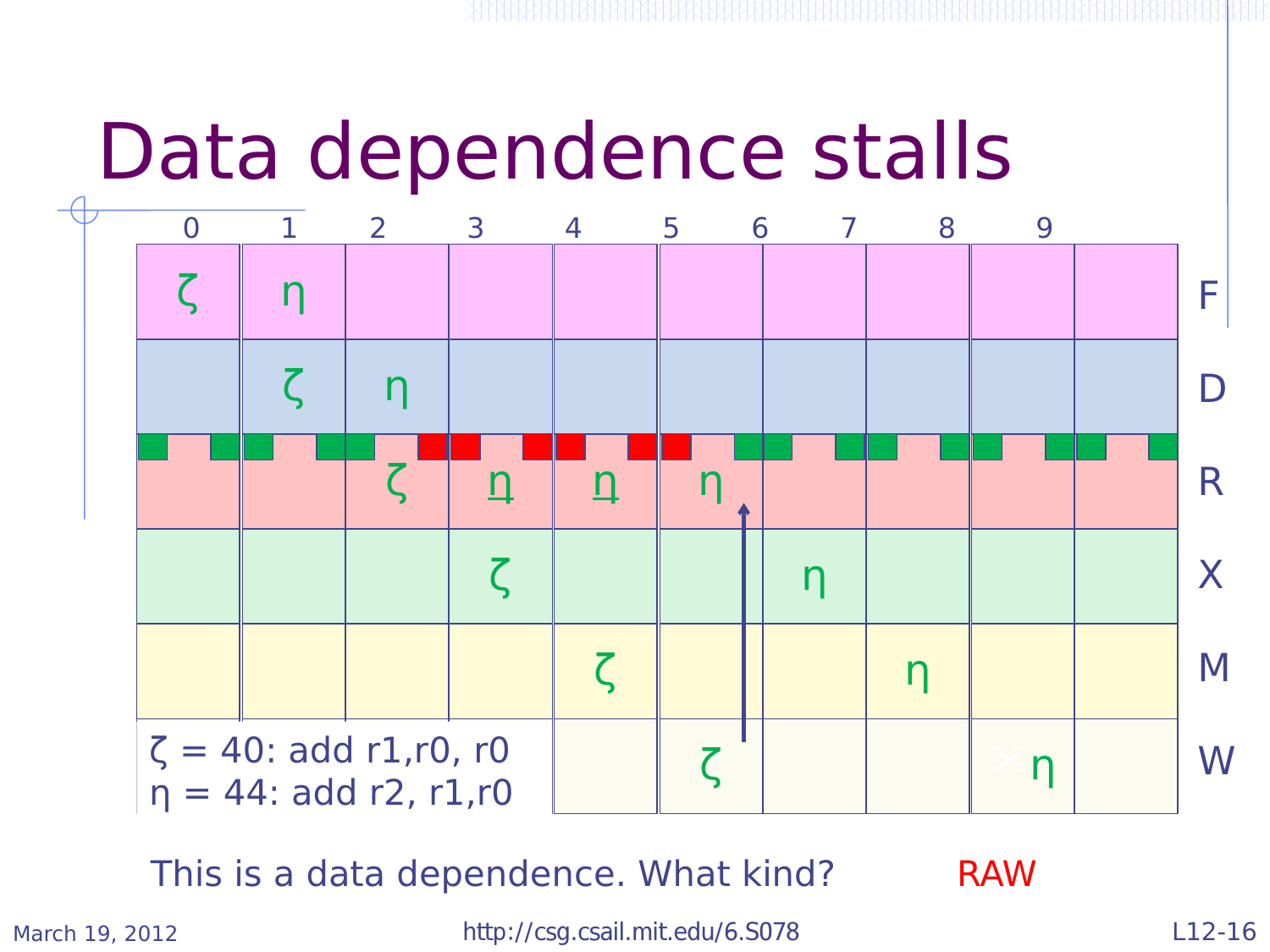

# Data dependence stalls
0         1        2         3         4         5        6        7         8         9

η

η

η

η

ζ

η

ζ
ζ

η
ζ

η

ζ

η
ζ

F

D

R

X

M

W
ζ = 40: add r1,r0, r0
η = 44: add r2, r1,r0
This is a data dependence. What kind?
RAW
March 19, 2012
http://csg.csail.mit.edu/6.S078
L12-16